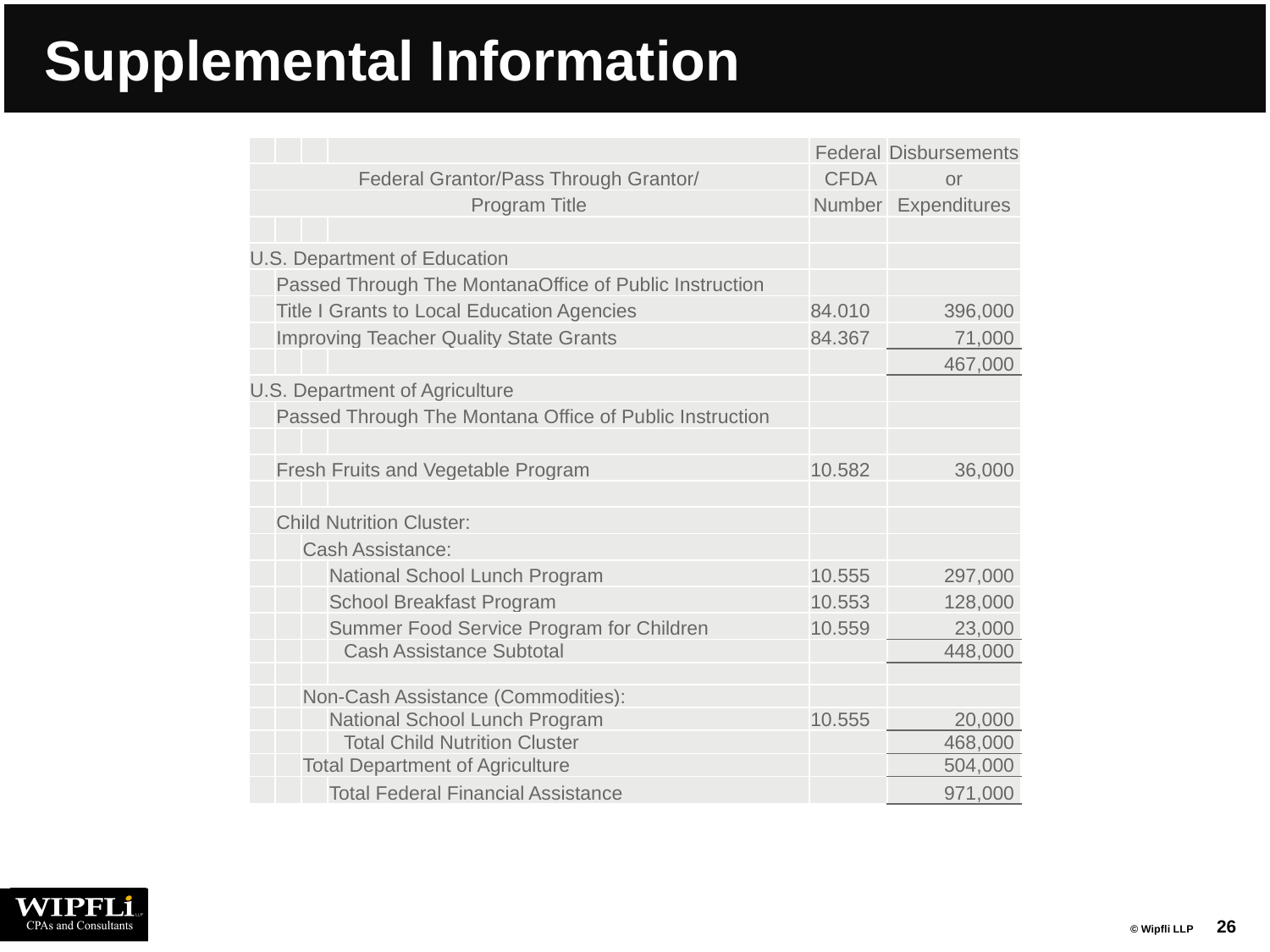

# Supplemental Information
|  |  |  |  | Federal | Disbursements |
| --- | --- | --- | --- | --- | --- |
| Federal Grantor/Pass Through Grantor/ |  |  |  | CFDA | or |
| Program Title |  |  |  | Number | Expenditures |
|  |  |  |  |  |  |
| U.S. Department of Education |  |  |  |  |  |
|  | Passed Through The MontanaOffice of Public Instruction |  |  |  |  |
|  | Title I Grants to Local Education Agencies |  |  | 84.010 | 396,000 |
|  | Improving Teacher Quality State Grants |  |  | 84.367 | 71,000 |
|  |  |  |  |  | 467,000 |
| U.S. Department of Agriculture |  |  |  |  |  |
|  | Passed Through The Montana Office of Public Instruction |  |  |  |  |
|  |  |  |  |  |  |
|  | Fresh Fruits and Vegetable Program |  |  | 10.582 | 36,000 |
|  |  |  |  |  |  |
|  | Child Nutrition Cluster: |  |  |  |  |
|  |  | Cash Assistance: |  |  |  |
|  |  |  | National School Lunch Program | 10.555 | 297,000 |
|  |  |  | School Breakfast Program | 10.553 | 128,000 |
|  |  |  | Summer Food Service Program for Children | 10.559 | 23,000 |
|  |  |  | Cash Assistance Subtotal |  | 448,000 |
|  |  |  |  |  |  |
|  |  | Non-Cash Assistance (Commodities): |  |  |  |
|  |  |  | National School Lunch Program | 10.555 | 20,000 |
|  |  |  | Total Child Nutrition Cluster |  | 468,000 |
|  |  | Total Department of Agriculture |  |  | 504,000 |
|  |  |  | Total Federal Financial Assistance |  | 971,000 |
26